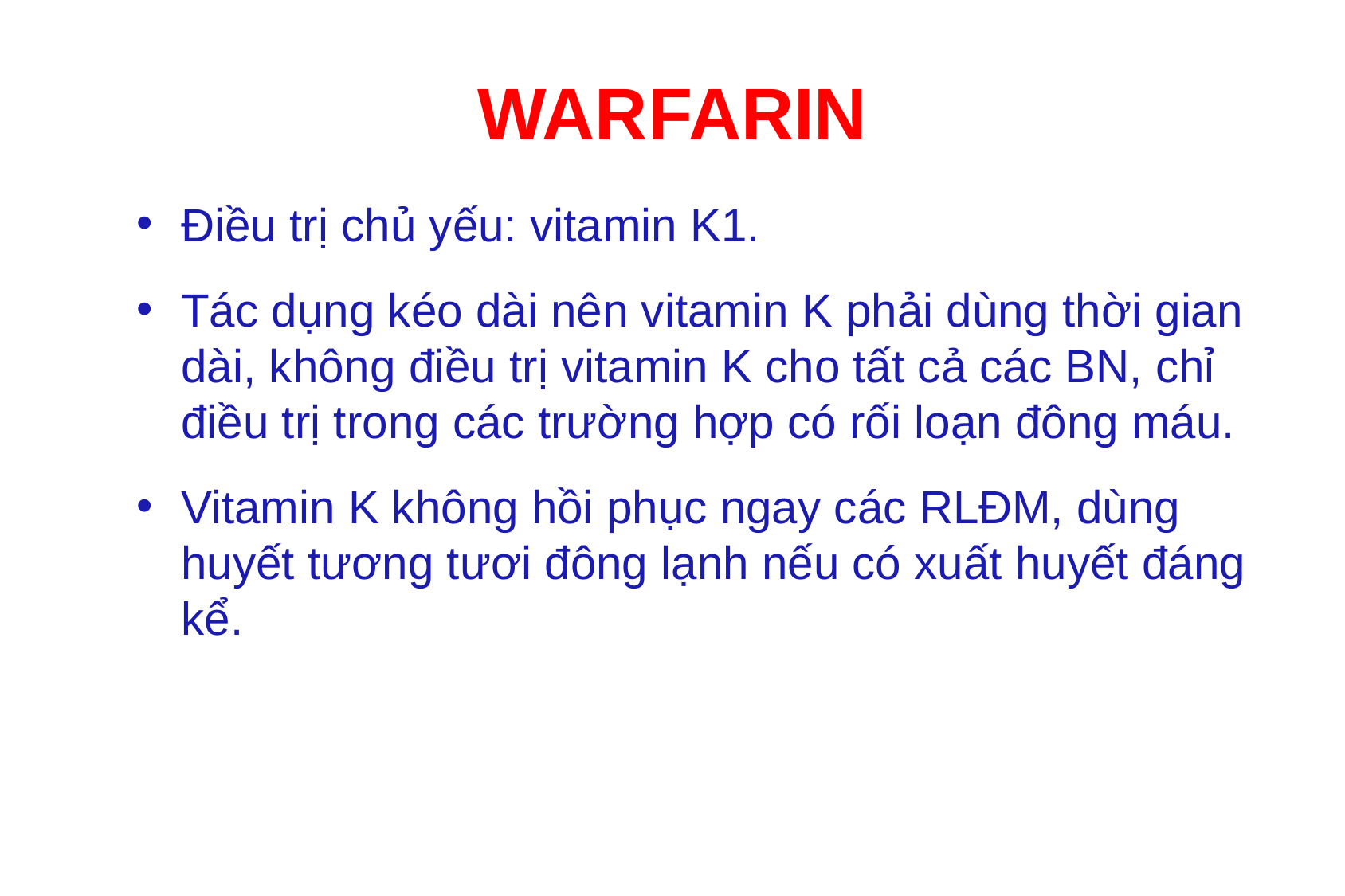

# WARFARIN
Điều trị chủ yếu: vitamin K1.
Tác dụng kéo dài nên vitamin K phải dùng thời gian dài, không điều trị vitamin K cho tất cả các BN, chỉ điều trị trong các trường hợp có rối loạn đông máu.
Vitamin K không hồi phục ngay các RLĐM, dùng huyết tương tươi đông lạnh nếu có xuất huyết đáng kể.